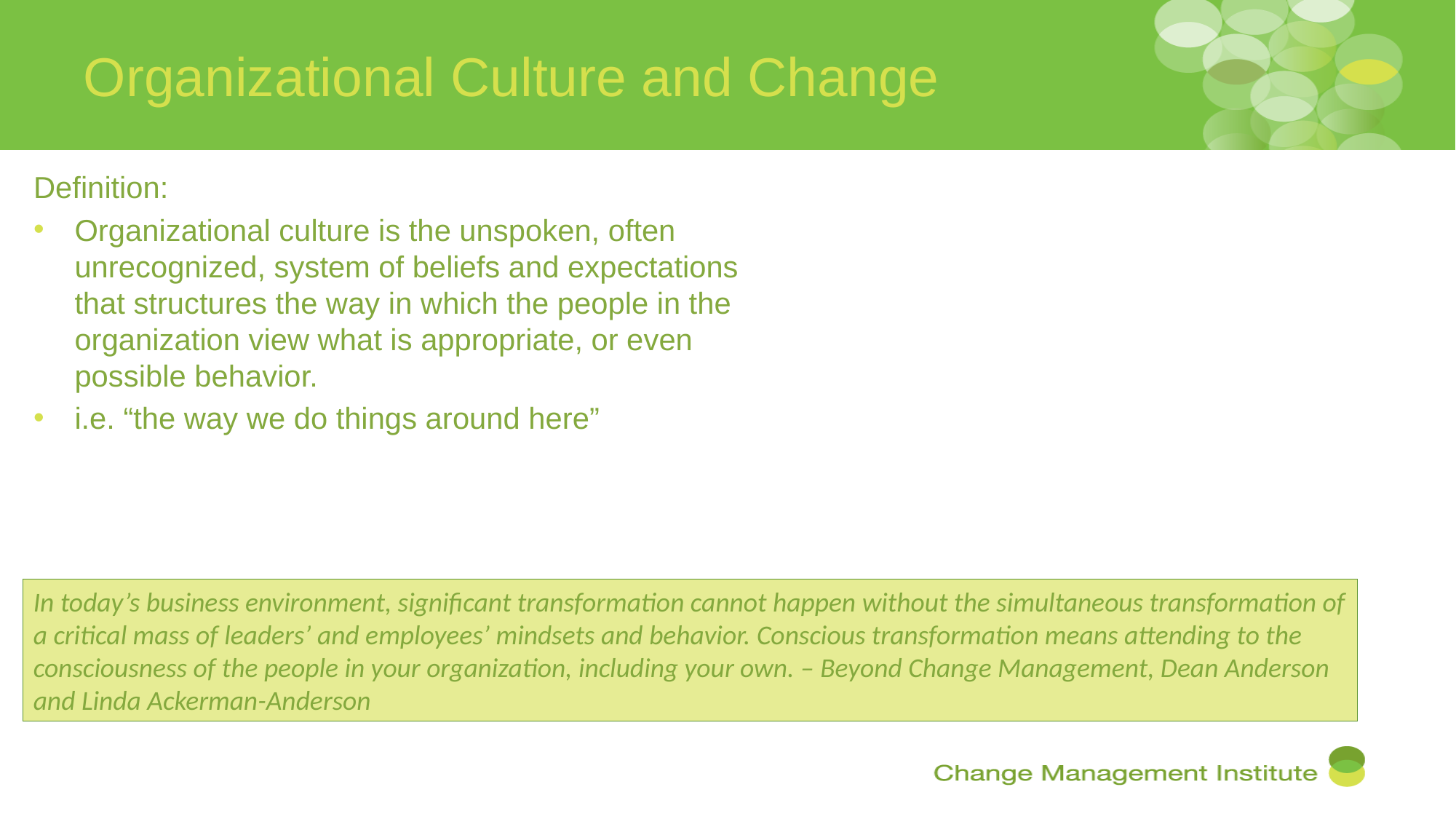

# Organizational Culture and Change
Definition:
Organizational culture is the unspoken, often unrecognized, system of beliefs and expectations that structures the way in which the people in the organization view what is appropriate, or even possible behavior.
i.e. “the way we do things around here”

In today’s business environment, significant transformation cannot happen without the simultaneous transformation of a critical mass of leaders’ and employees’ mindsets and behavior. Conscious transformation means attending to the consciousness of the people in your organization, including your own. – Beyond Change Management, Dean Anderson and Linda Ackerman-Anderson